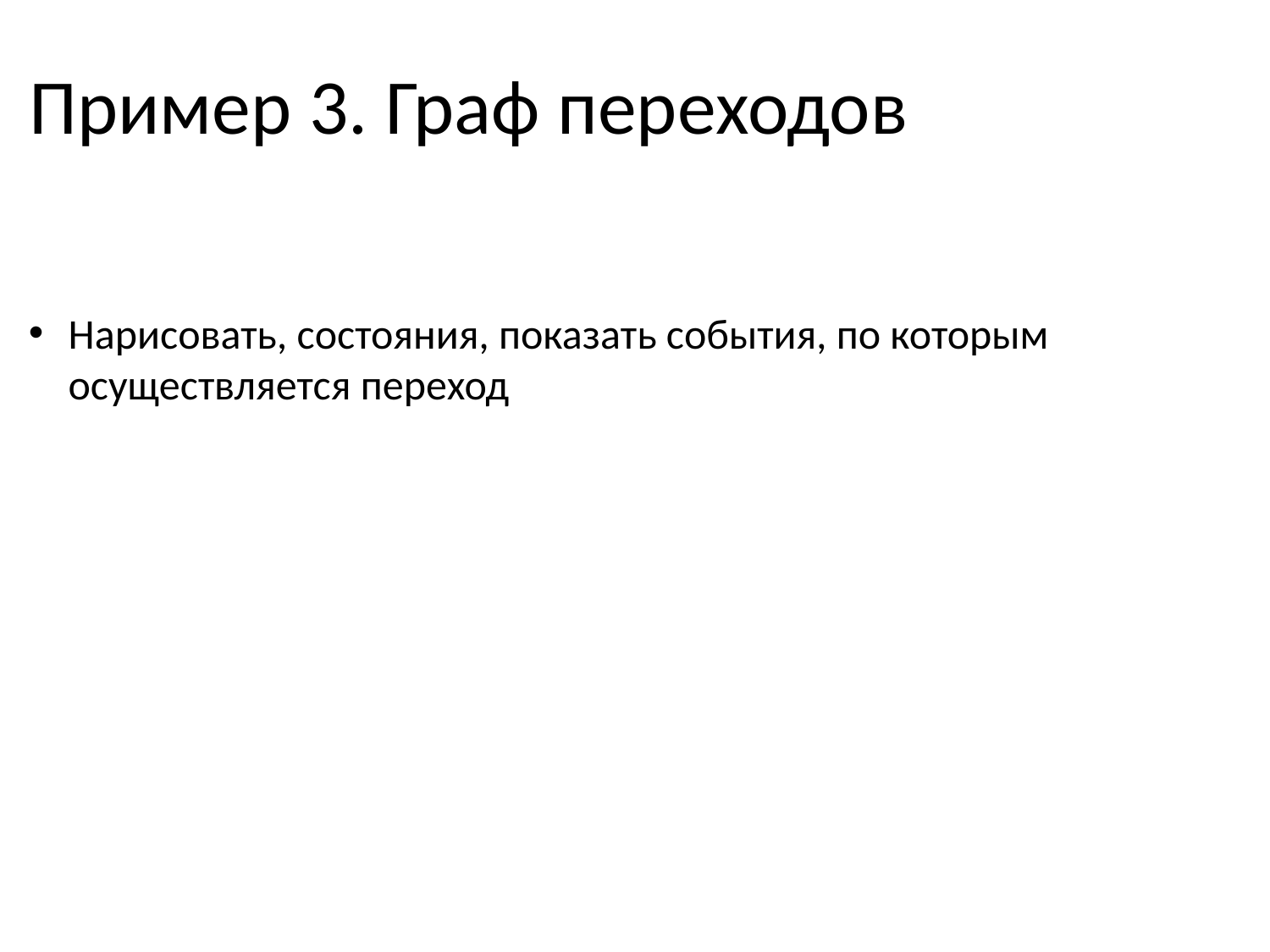

# Пример 3. Граф переходов
Нарисовать, состояния, показать события, по которым осуществляется переход